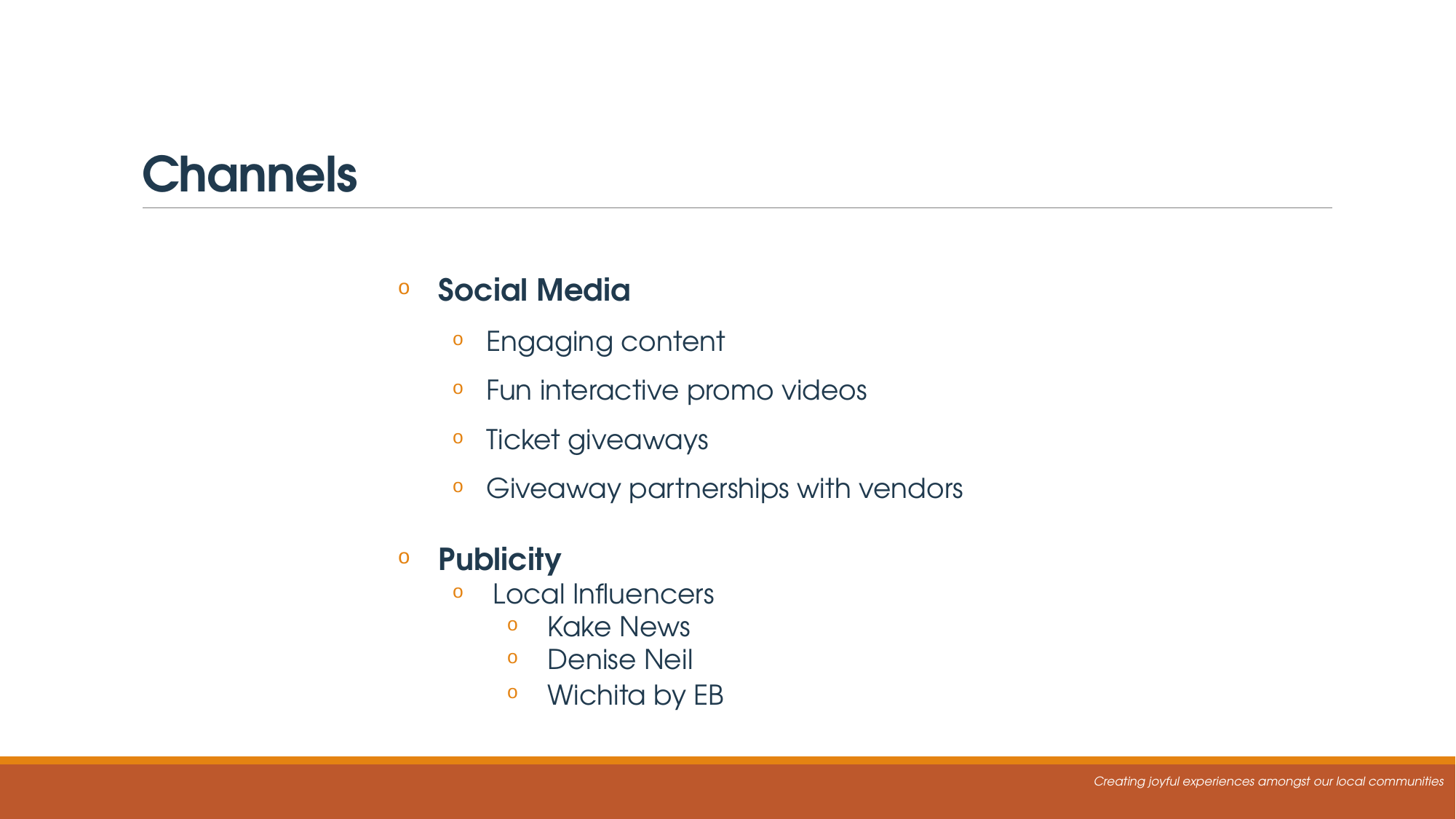

# Channels
Social Media
Engaging content
Fun interactive promo videos
Ticket giveaways
Giveaway partnerships with vendors

Publicity
Local Influencers
Kake News
Denise Neil
Wichita by EB
Creating joyful experiences amongst our local communities